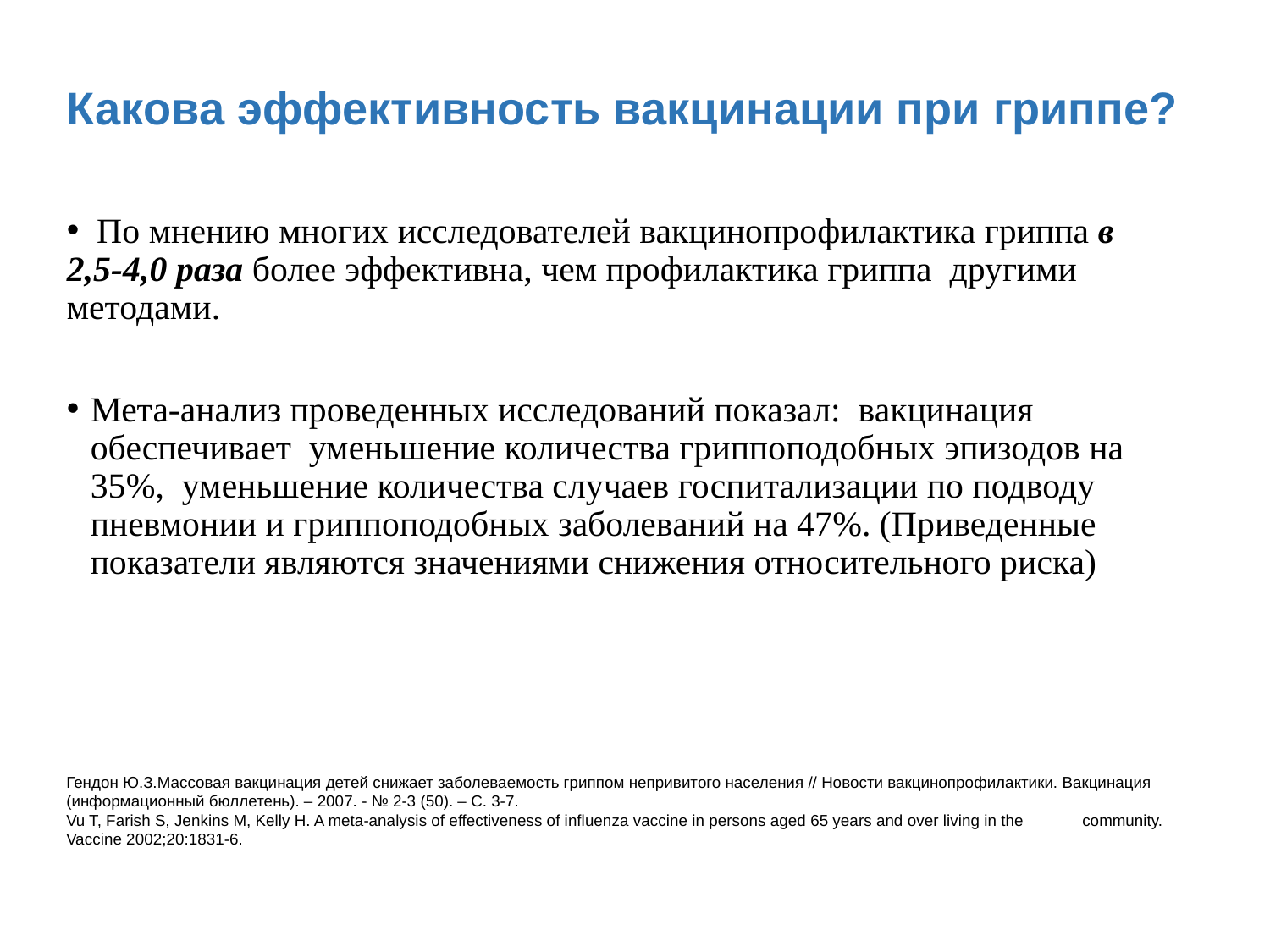

# Какова эффективность вакцинации при гриппе?
  По мнению многих исследователей вакцинопрофилактика гриппа в 2,5-4,0 раза более эффективна, чем профилактика гриппа  другими методами.

Мета-анализ проведенных исследований показал:  вакцинация обеспечивает  уменьшение количества гриппоподобных эпизодов на 35%,  уменьшение количества случаев госпитализации по подводу пневмонии и гриппоподобных заболеваний на 47%. (Приведенные показатели являются значениями снижения относительного риска)
Гендон Ю.З.Массовая вакцинация детей снижает заболеваемость гриппом непривитого населения // Новости вакцинопрофилактики. Вакцинация (информационный бюллетень). – 2007. - № 2-3 (50). – С. 3-7.
Vu T, Farish S, Jenkins M, Kelly H. A meta-analysis of effectiveness of influenza vaccine in persons aged 65 years and over living in the  	community.  Vaccine 2002;20:1831-6.